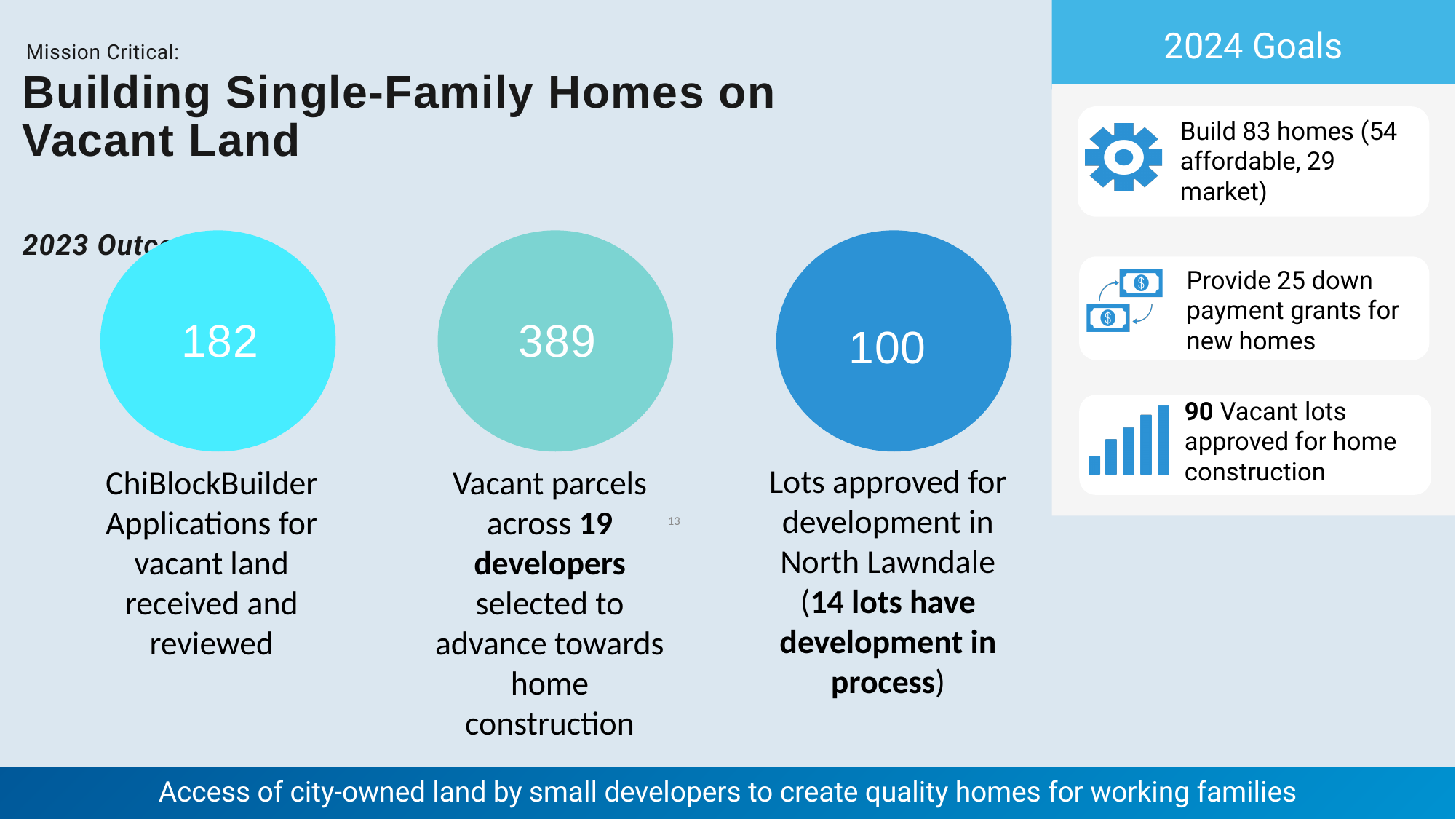

2024 Goals
Mission Critical:
Building Single-Family Homes on Vacant Land

2023 Outcomes:

Build 83 homes (54 affordable, 29 market)

182

389

100

Provide 25 down payment grants for new homes

90 Vacant lots approved for home construction
ChiBlockBuilder Applications for vacant land received and reviewed
Vacant parcels across 19 developers selected to advance towards home construction
Lots approved for development in North Lawndale (14 lots have development in process)
13

Access of city-owned land by small developers to create quality homes for working families